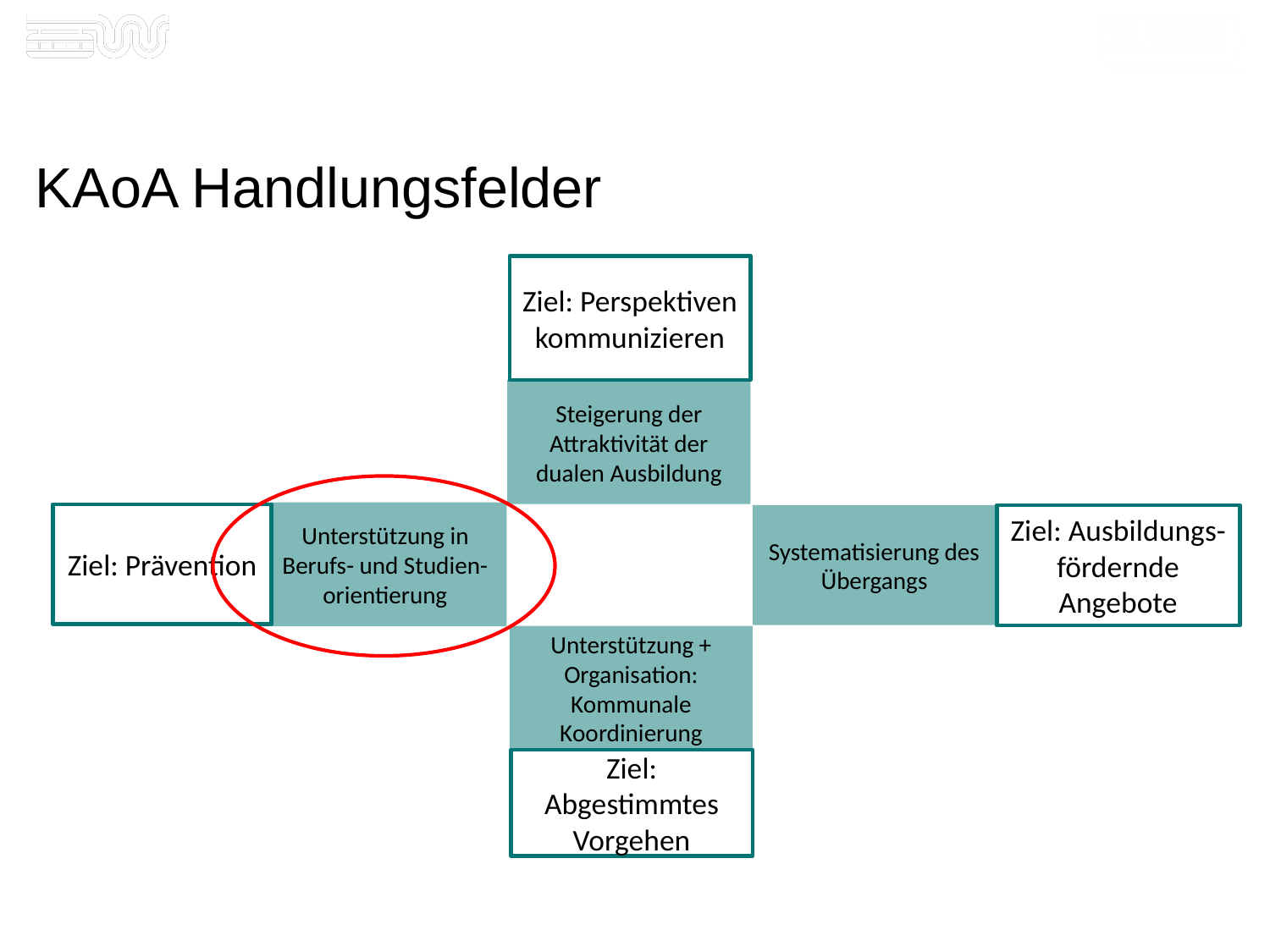

# KAoA Handlungsfelder

Ziel: Perspektiven kommunizieren
Steigerung der Attraktivität der dualen Ausbildung
Unterstützung in Berufs- und Studien-orientierung
Ziel: Prävention
Systematisierung des Übergangs
Ziel: Ausbildungs-fördernde Angebote
Unterstützung + Organisation:
Kommunale Koordinierung
Ziel: Abgestimmtes Vorgehen

6
08.09.2021
Kommunale Koordinierung Wuppertal